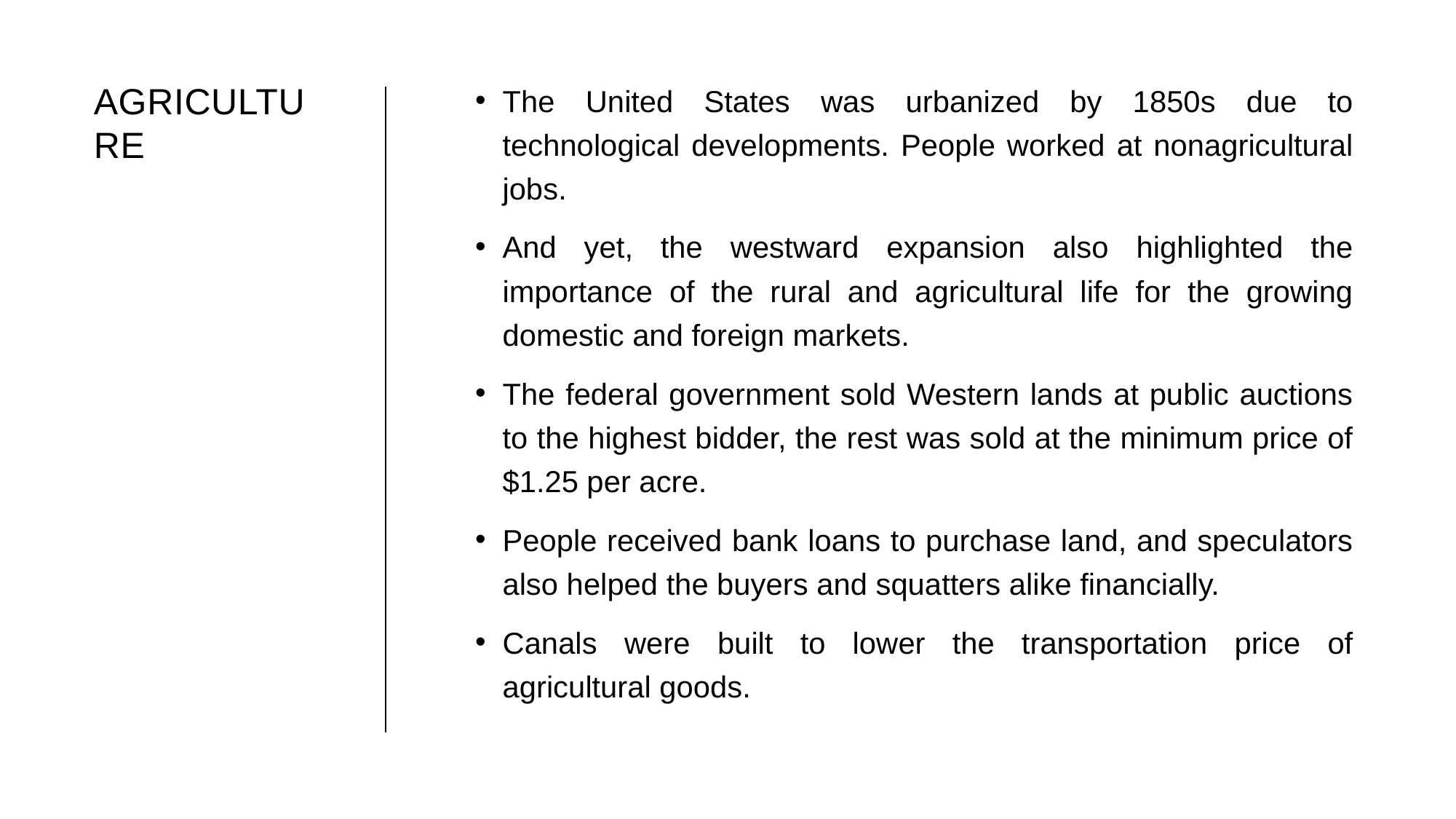

The United States was urbanized by 1850s due to technological developments. People worked at nonagricultural jobs.
And yet, the westward expansion also highlighted the importance of the rural and agricultural life for the growing domestic and foreign markets.
The federal government sold Western lands at public auctions to the highest bidder, the rest was sold at the minimum price of $1.25 per acre.
People received bank loans to purchase land, and speculators also helped the buyers and squatters alike financially.
Canals were built to lower the transportation price of agricultural goods.

# Agriculture